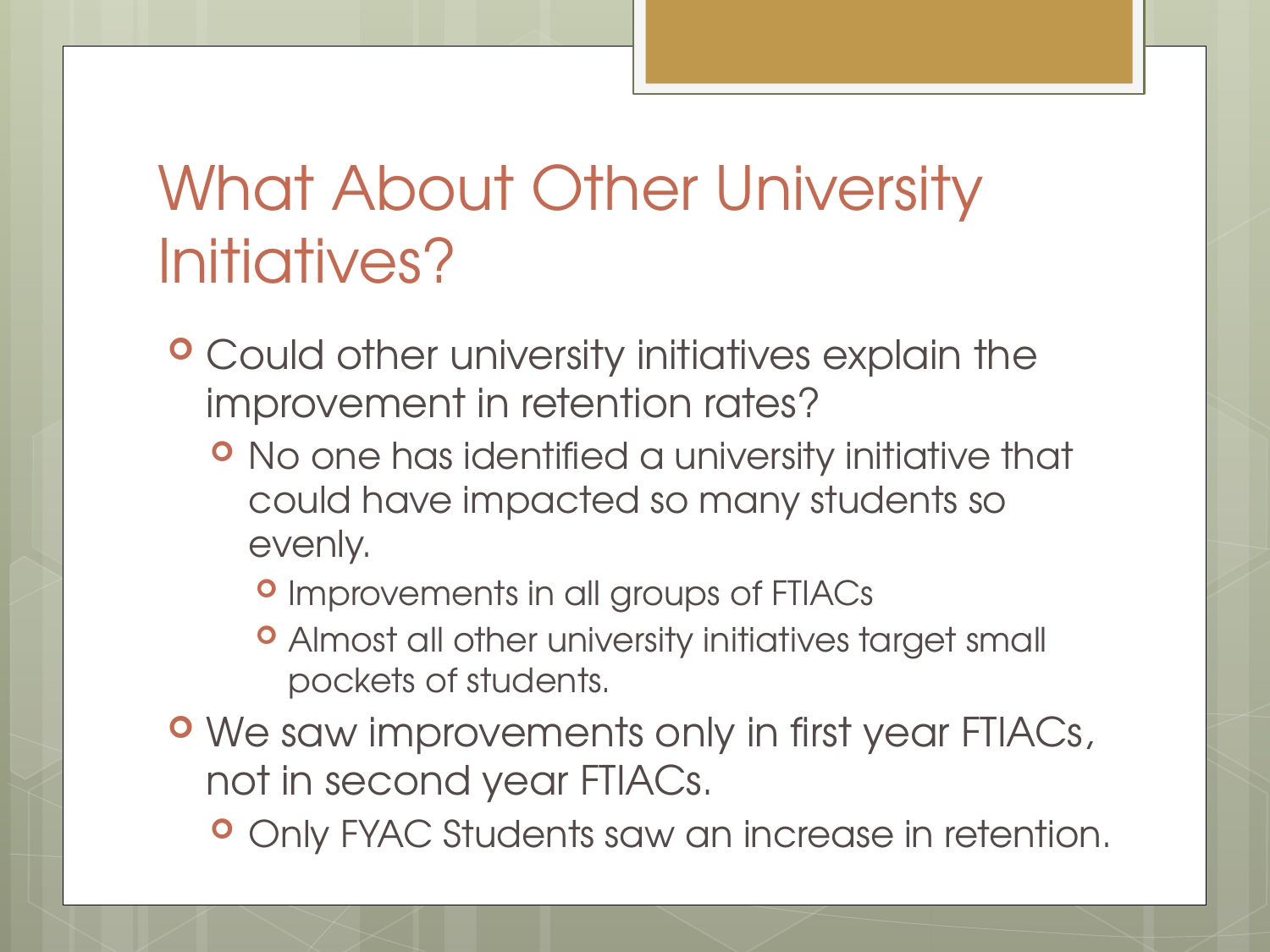

# What About Other University Initiatives?
Could other university initiatives explain the improvement in retention rates?
No one has identified a university initiative that could have impacted so many students so evenly.
Improvements in all groups of FTIACs
Almost all other university initiatives target small pockets of students.
We saw improvements only in first year FTIACs, not in second year FTIACs.
Only FYAC Students saw an increase in retention.